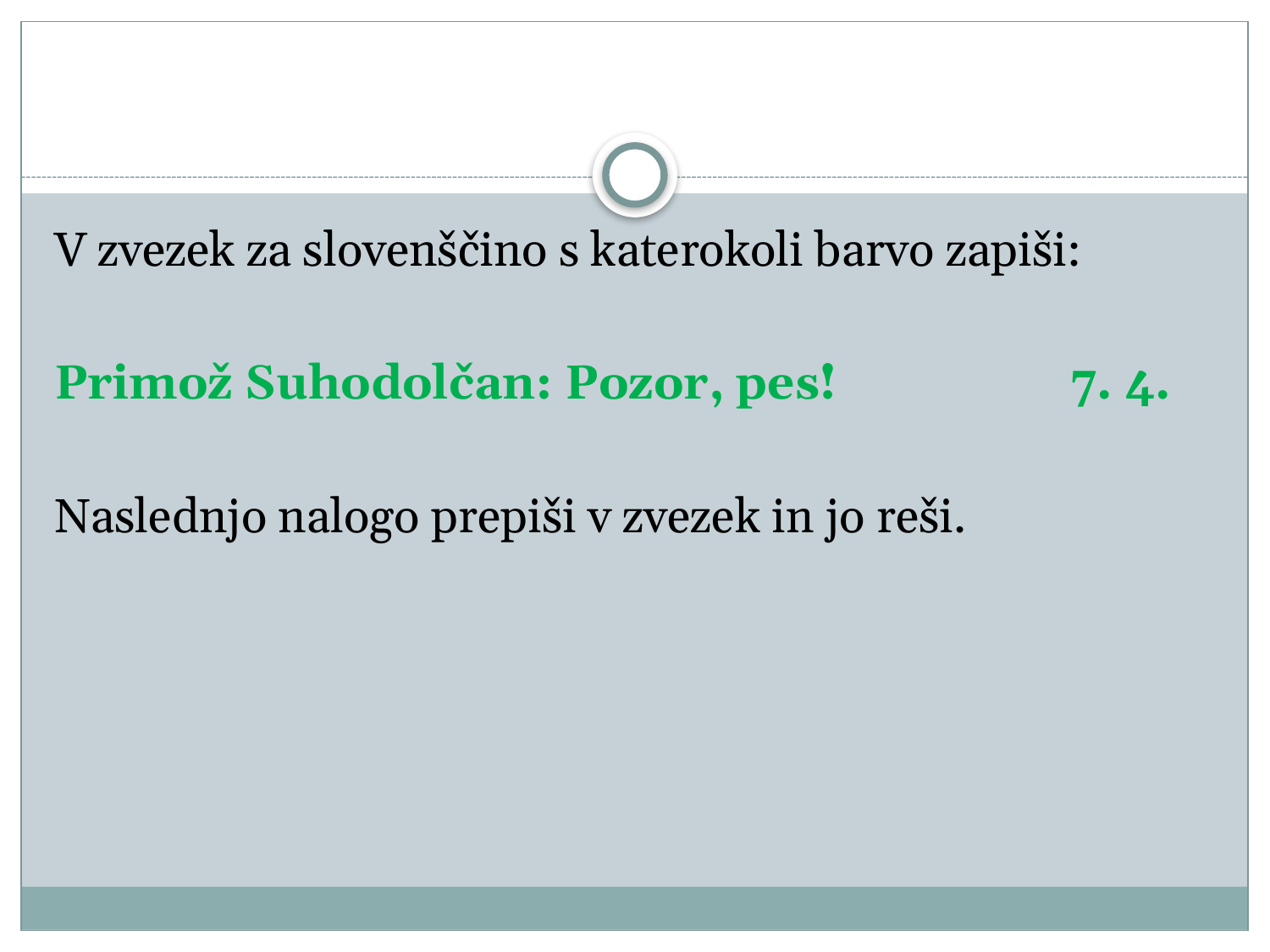

#
V zvezek za slovenščino s katerokoli barvo zapiši:

Primož Suhodolčan: Pozor, pes!		7. 4.

Naslednjo nalogo prepiši v zvezek in jo reši.